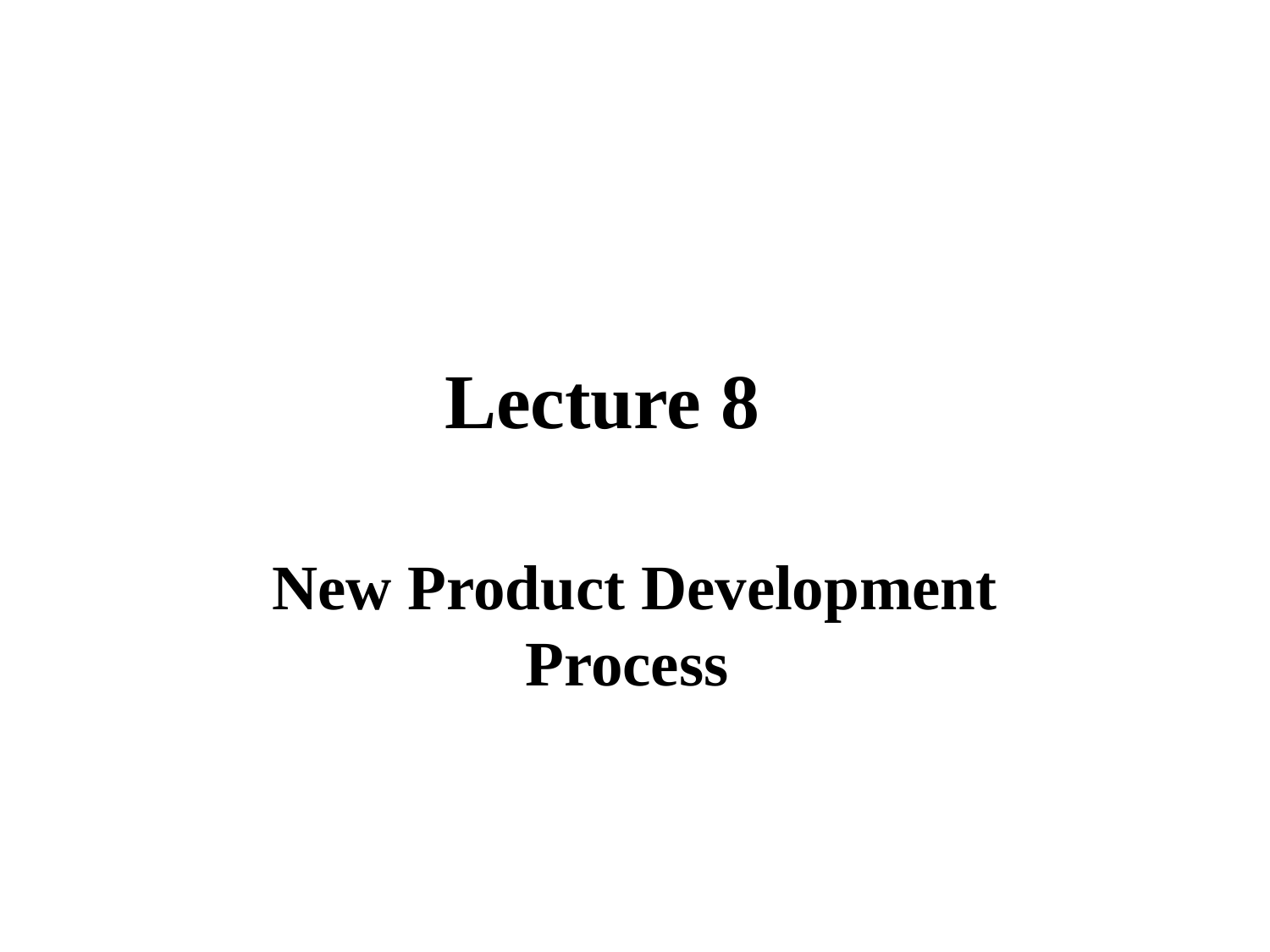

# Lecture 8
New Product Development Process